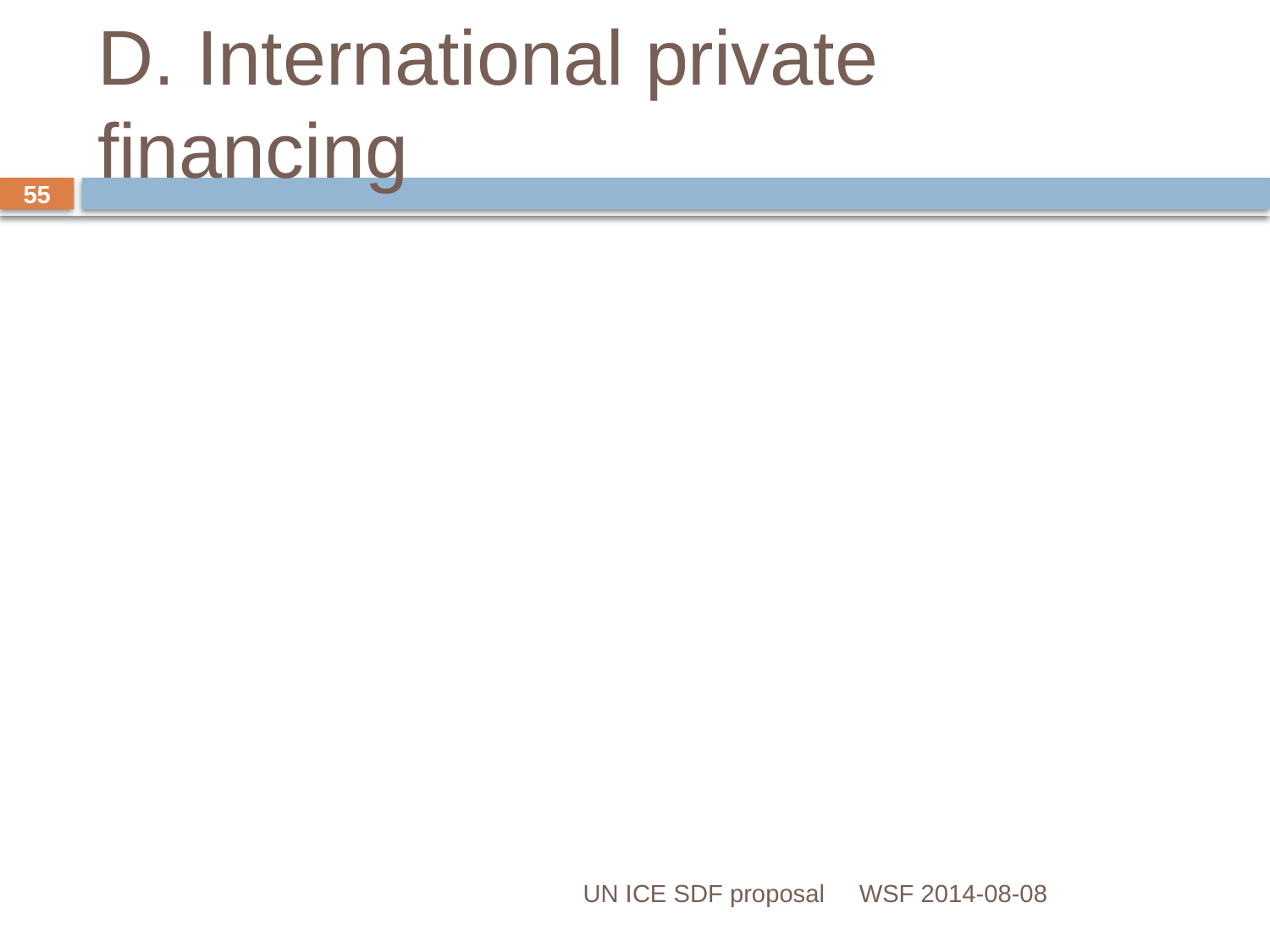

# D. International private financing
55

UN ICE SDF proposal
WSF 2014-08-08